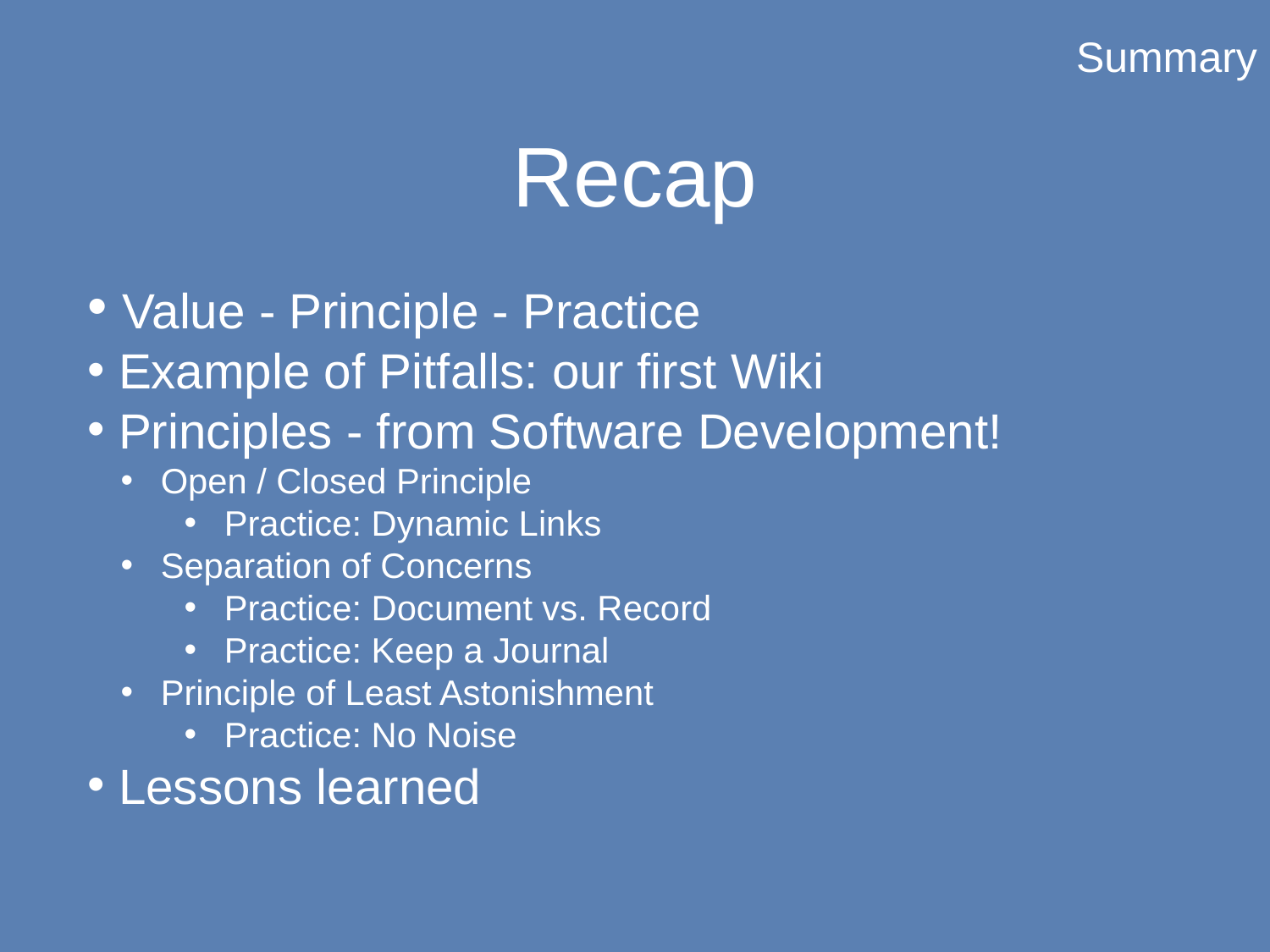

Summary
Recap
 Value - Principle - Practice
 Example of Pitfalls: our first Wiki
 Principles - from Software Development!
 Open / Closed Principle
 Practice: Dynamic Links
 Separation of Concerns
 Practice: Document vs. Record
 Practice: Keep a Journal
 Principle of Least Astonishment
 Practice: No Noise
 Lessons learned